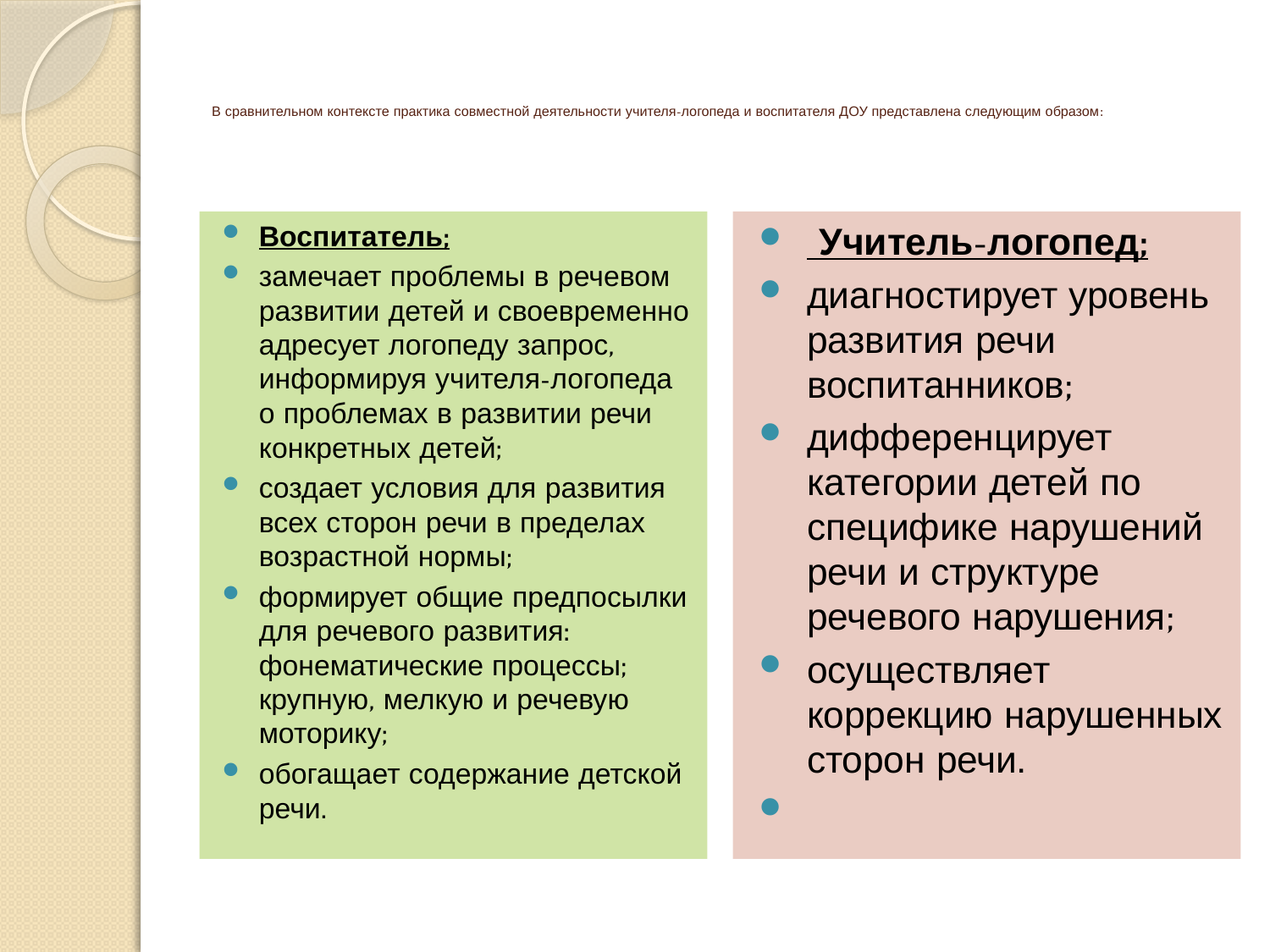

# В сравнительном контексте практика совместной деятельности учителя-логопеда и воспита­теля ДОУ представлена следующим образом:
Воспитатель;
замечает проблемы в речевом развитии детей и своевременно адресует логопеду запрос, информируя учителя-логопеда о проблемах в развитии речи конкретных детей;
создает условия для развития всех сторон речи в пределах возрастной нормы;
формирует общие предпосылки для речевого развития: фонематические процессы; крупную, мелкую и речевую моторику;
обогащает содержание детской речи.

 Учитель-логопед;
диагностирует уровень развития речи воспитанников;
дифференцирует категории детей по специфике нарушений речи и структуре речевого на­рушения;
осуществляет коррекцию нарушенных сторон речи.